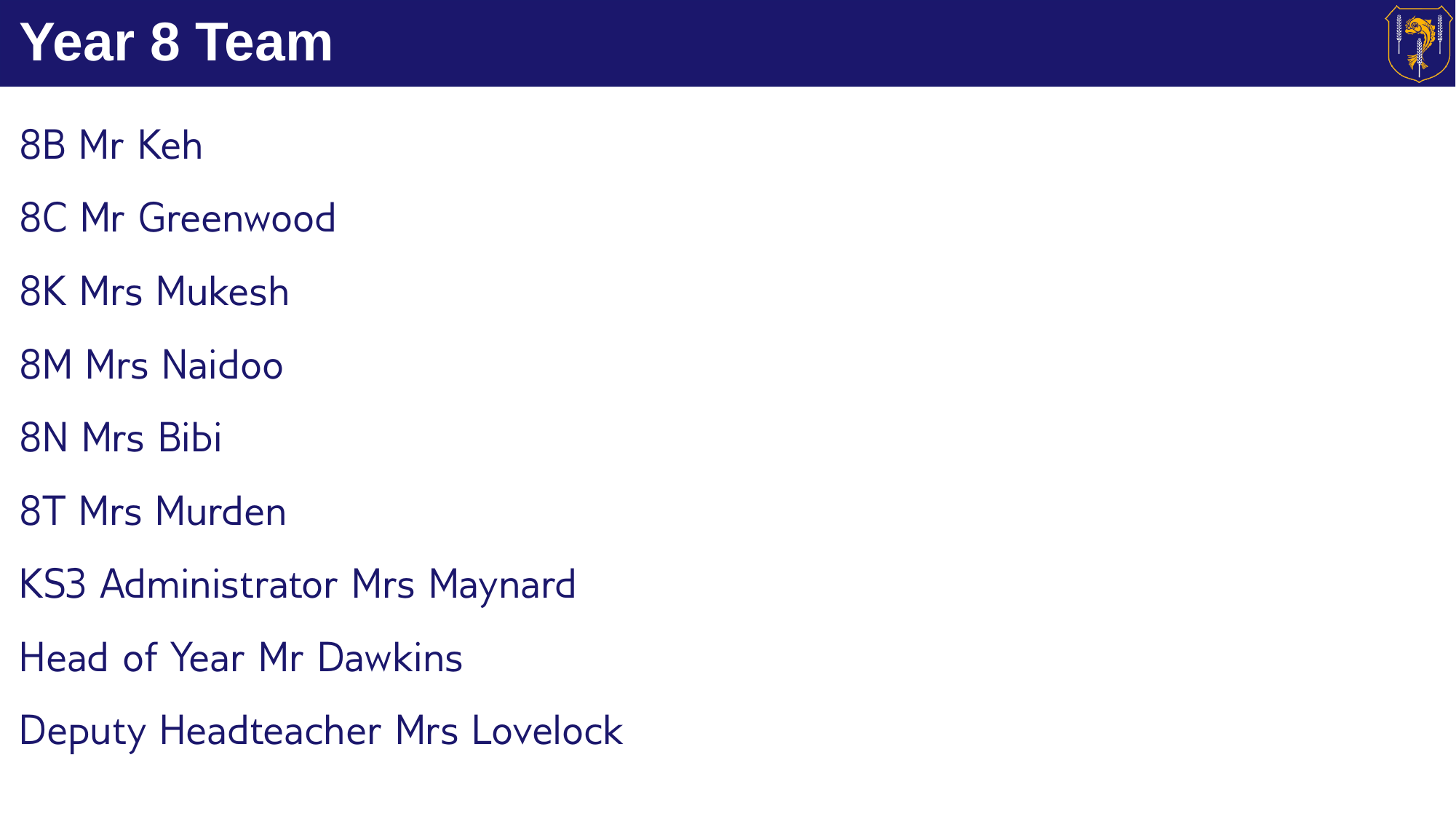

# Year 8 Team
8B Mr Keh
8C Mr Greenwood
8K Mrs Mukesh
8M Mrs Naidoo
8N Mrs Bibi
8T Mrs Murden
KS3 Administrator Mrs Maynard
Head of Year Mr Dawkins
Deputy Headteacher Mrs Lovelock